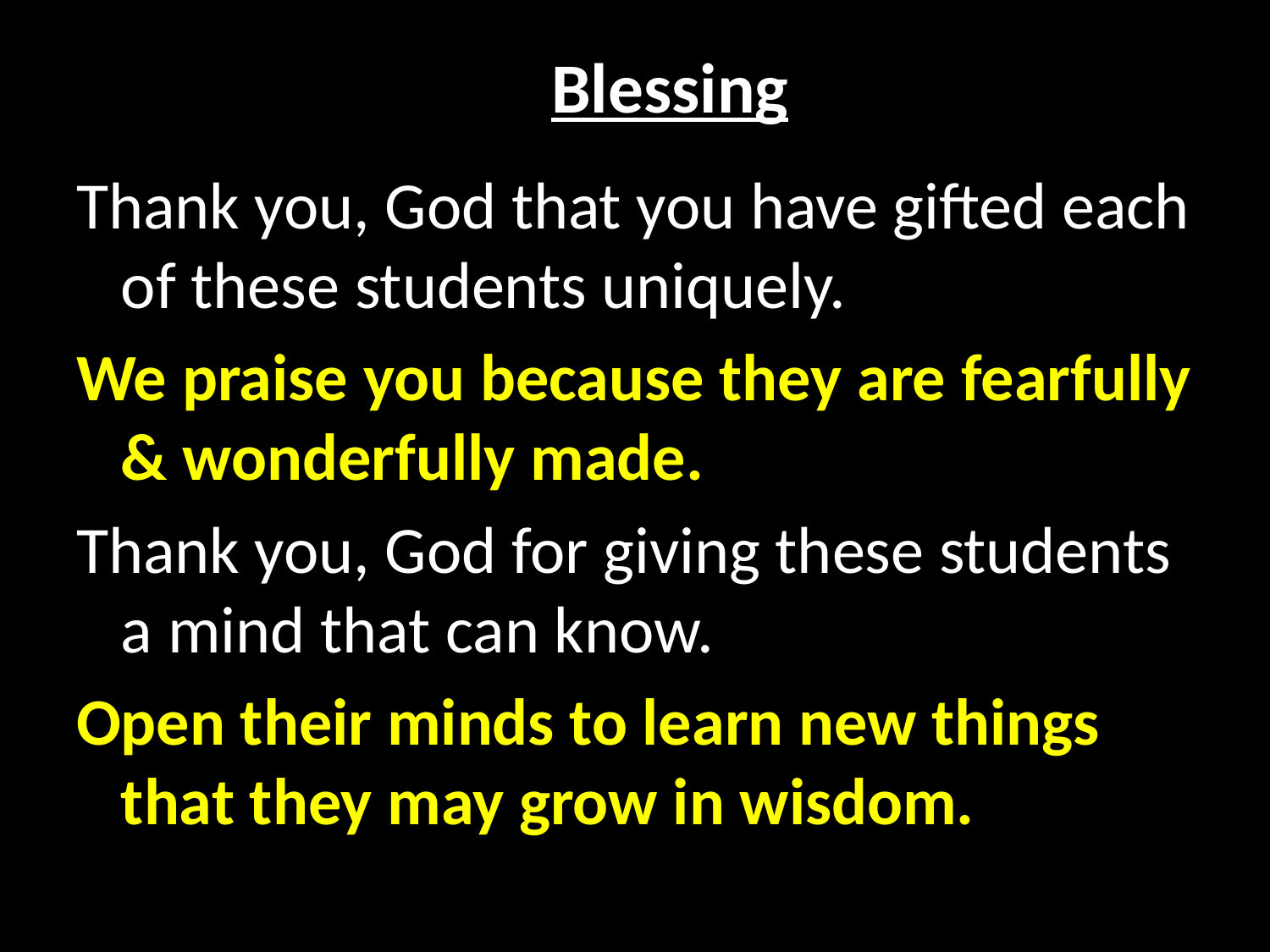

Blessing
Thank you, God that you have gifted each of these students uniquely.
We praise you because they are fearfully & wonderfully made.
Thank you, God for giving these students a mind that can know.
Open their minds to learn new things that they may grow in wisdom.